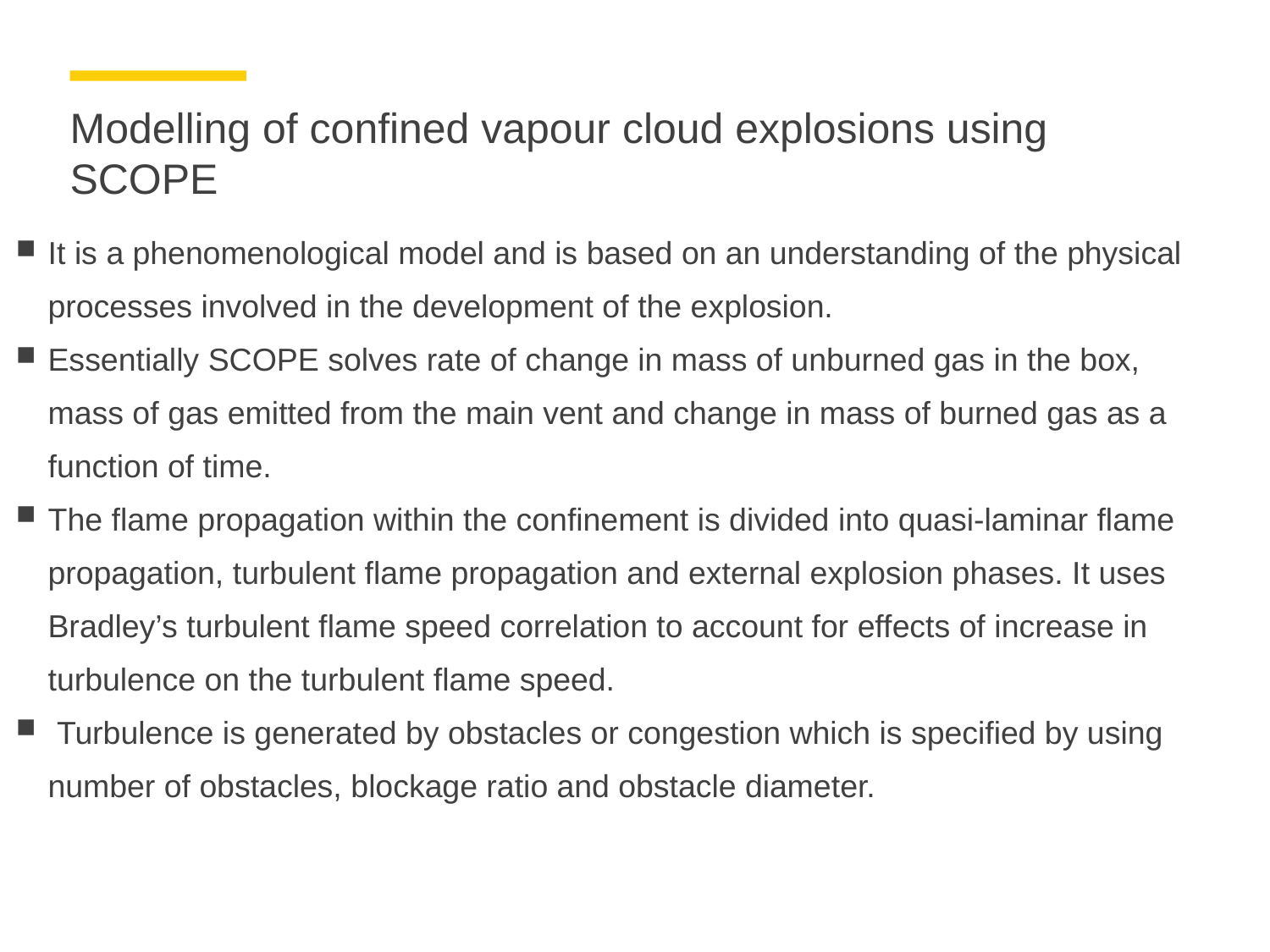

# Modelling of confined vapour cloud explosions using SCOPE
It is a phenomenological model and is based on an understanding of the physical processes involved in the development of the explosion.
Essentially SCOPE solves rate of change in mass of unburned gas in the box, mass of gas emitted from the main vent and change in mass of burned gas as a function of time.
The flame propagation within the confinement is divided into quasi-laminar flame propagation, turbulent flame propagation and external explosion phases. It uses Bradley’s turbulent flame speed correlation to account for effects of increase in turbulence on the turbulent flame speed.
 Turbulence is generated by obstacles or congestion which is specified by using number of obstacles, blockage ratio and obstacle diameter.